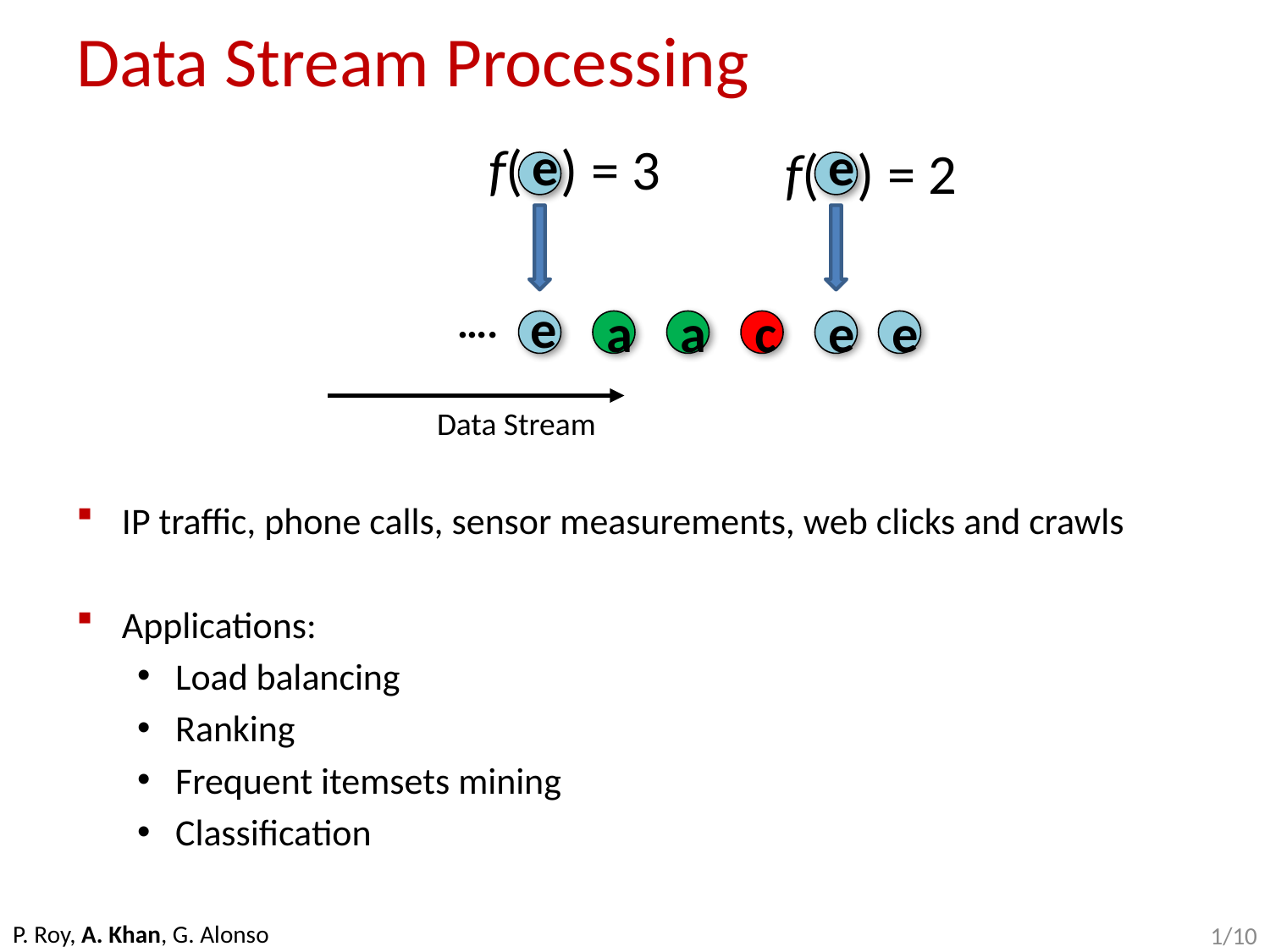

# Data Stream Processing
e
e
f(   ) = 3

f(   ) = 2

e
….
a
a
c
e
e

Data Stream
IP traffic, phone calls, sensor measurements, web clicks and crawls

Applications:
Load balancing
Ranking
Frequent itemsets mining
Classification

1/10
P. Roy, A. Khan, G. Alonso